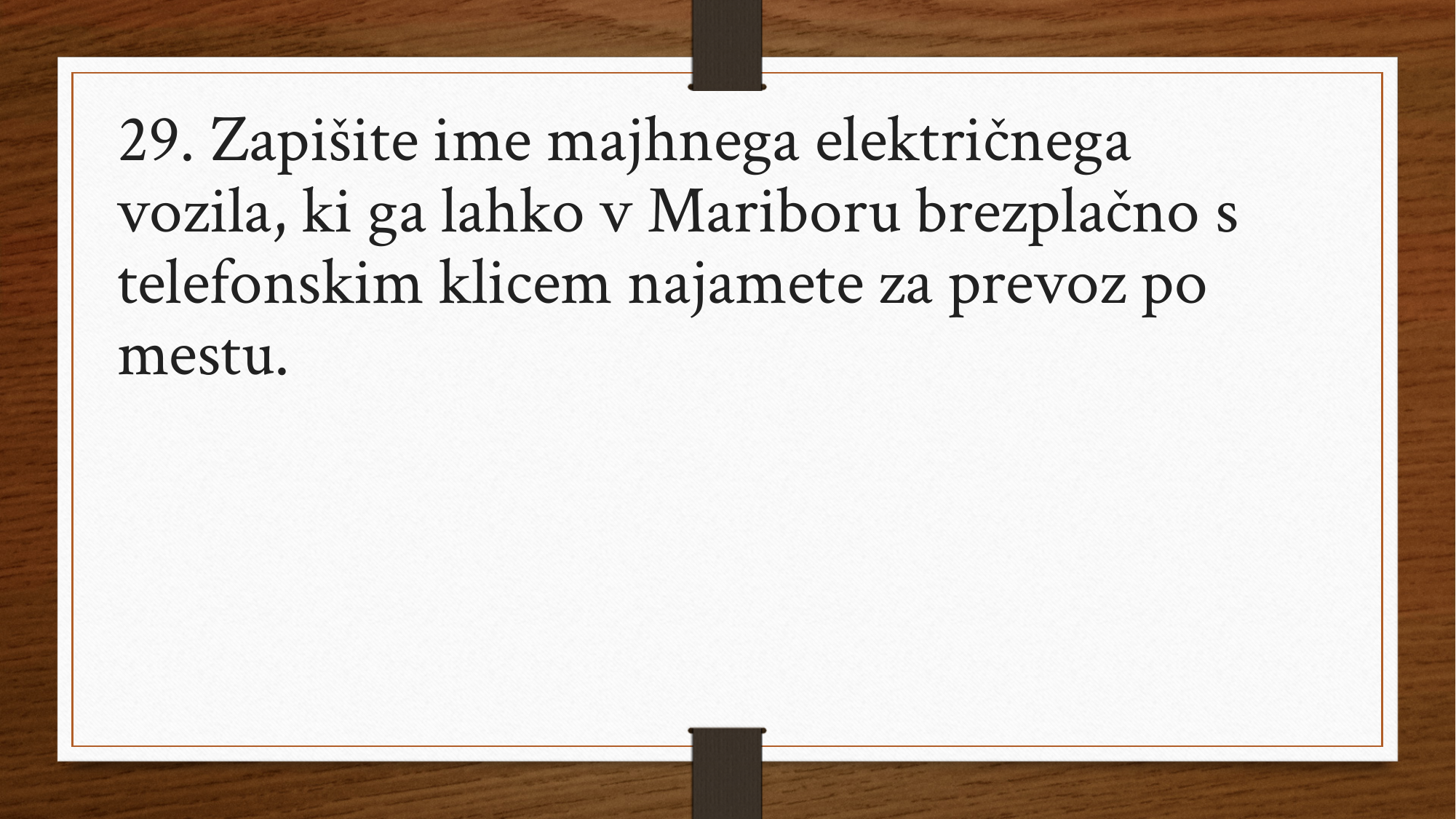

29. Zapišite ime majhnega električnega vozila, ki ga lahko v Mariboru brezplačno s telefonskim klicem najamete za prevoz po mestu.